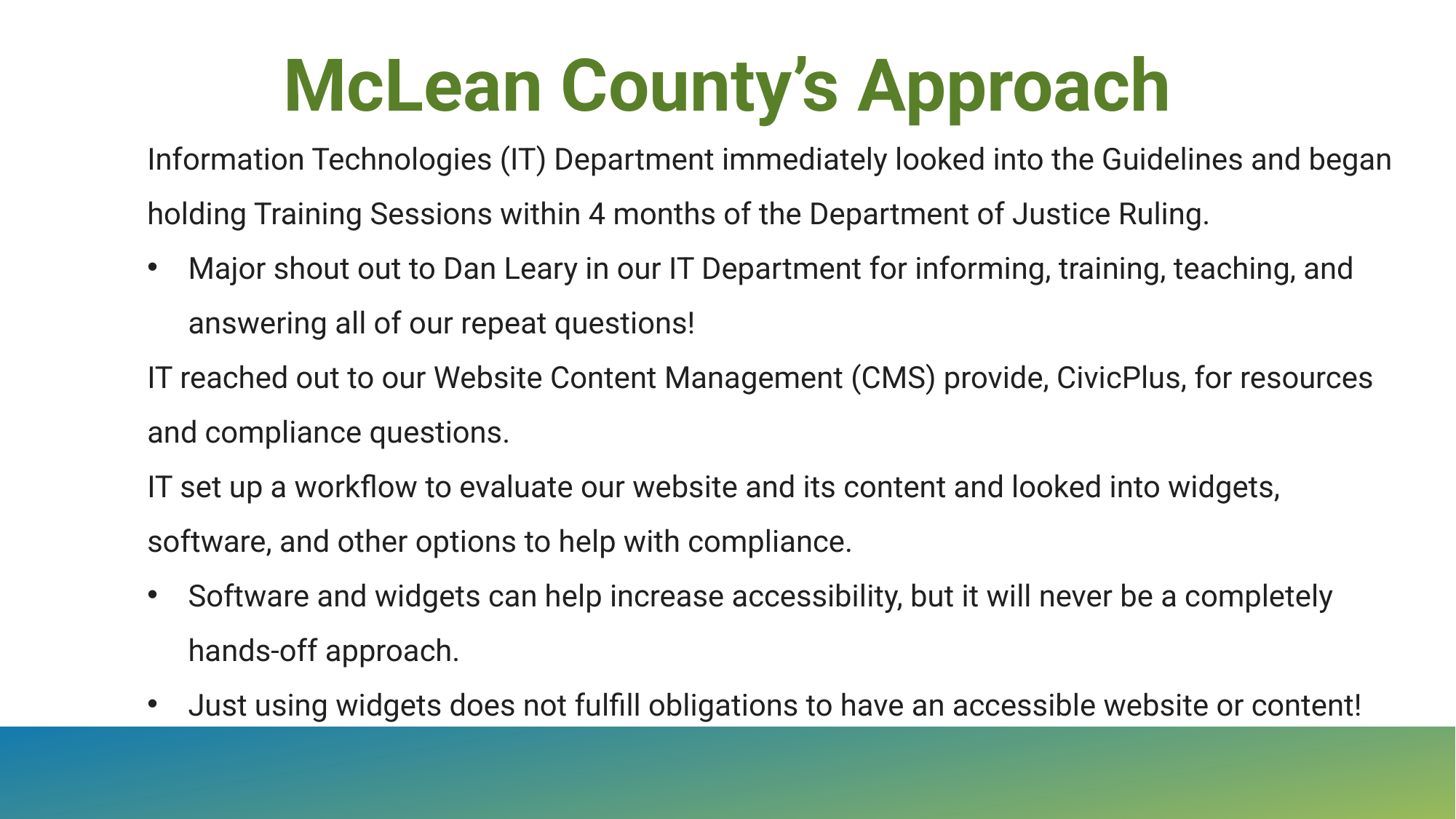

McLean County’s Approach
Information Technologies (IT) Department immediately looked into the Guidelines and began holding Training Sessions within 4 months of the Department of Justice Ruling.
Major shout out to Dan Leary in our IT Department for informing, training, teaching, and answering all of our repeat questions!
IT reached out to our Website Content Management (CMS) provide, CivicPlus, for resources and compliance questions.
IT set up a workflow to evaluate our website and its content and looked into widgets, software, and other options to help with compliance.
Software and widgets can help increase accessibility, but it will never be a completely hands-off approach.
Just using widgets does not fulfill obligations to have an accessible website or content!